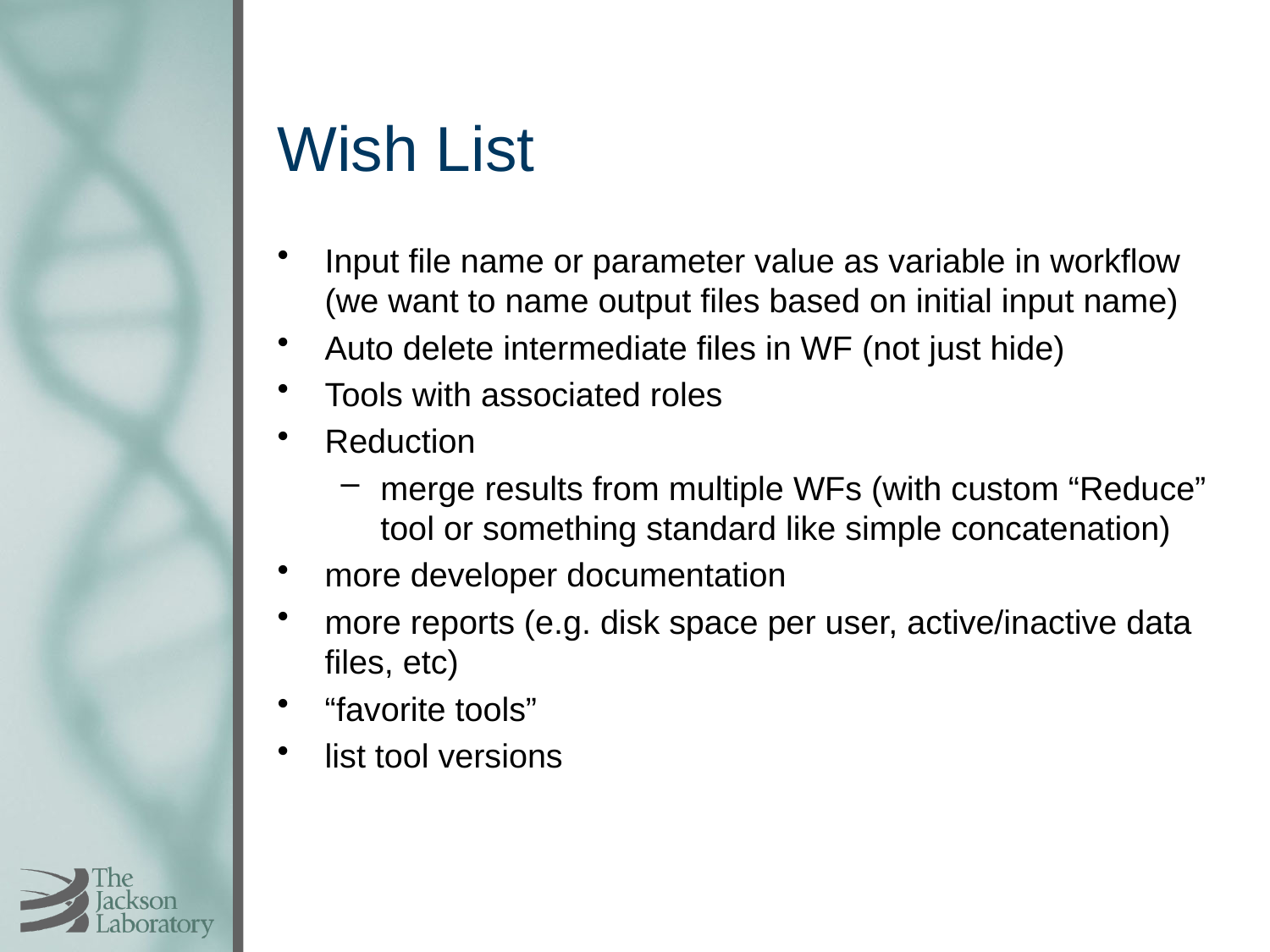

# Wish List
Input file name or parameter value as variable in workflow (we want to name output files based on initial input name)
Auto delete intermediate files in WF (not just hide)
Tools with associated roles
Reduction
merge results from multiple WFs (with custom “Reduce” tool or something standard like simple concatenation)
more developer documentation
more reports (e.g. disk space per user, active/inactive data files, etc)
“favorite tools”
list tool versions